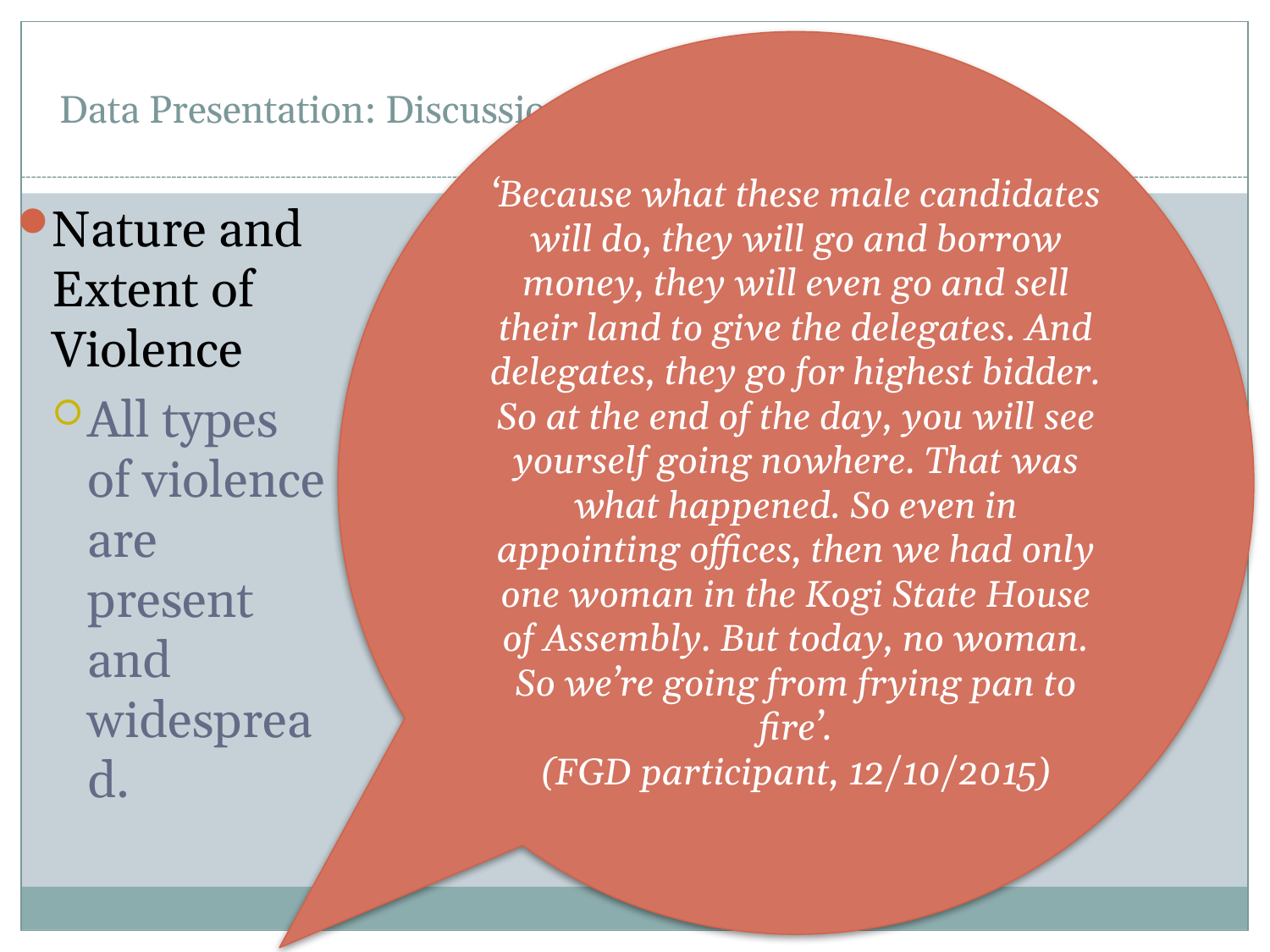

# Data Presentation: Discussion (1)
‘Because what these male candidates will do, they will go and borrow money, they will even go and sell their land to give the delegates. And delegates, they go for highest bidder. So at the end of the day, you will see yourself going nowhere. That was what happened. So even in appointing offices, then we had only one woman in the Kogi State House of Assembly. But today, no woman. So we’re going from frying pan to fire’.
(FGD participant, 12/10/2015)
Nature and Extent of Violence
All types of violence are present and widespread.